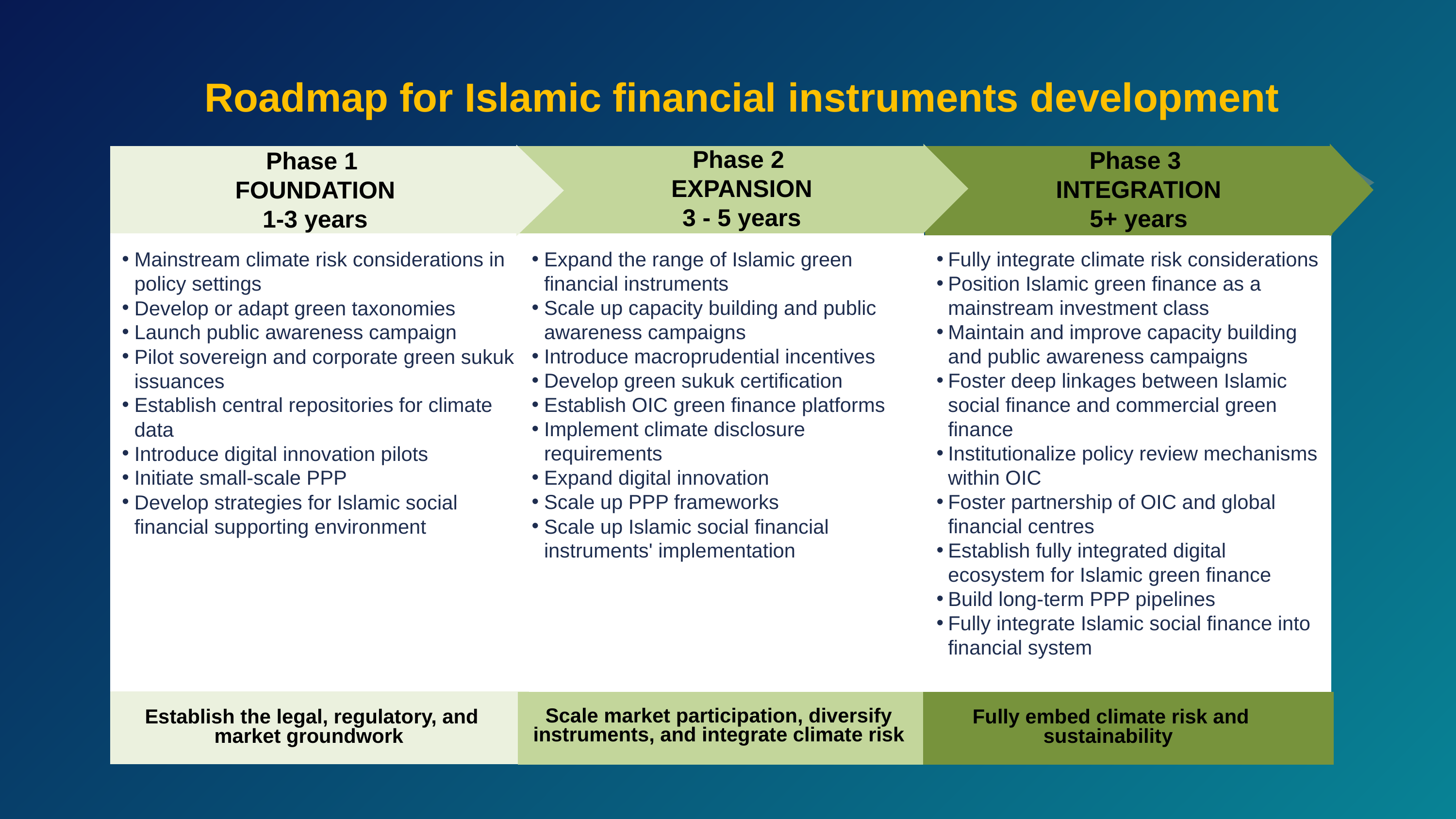

Roadmap for Islamic financial instruments development

Phase 2
EXPANSION
3 - 5 years
Phase 3
INTEGRATION
5+ years
Phase 1
FOUNDATION
1-3 years

Fully integrate climate risk considerations
Position Islamic green finance as a mainstream investment class
Maintain and improve capacity building and public awareness campaigns
Foster deep linkages between Islamic social finance and commercial green finance
Institutionalize policy review mechanisms within OIC
Foster partnership of OIC and global financial centres
Establish fully integrated digital ecosystem for Islamic green finance
Build long-term PPP pipelines
Fully integrate Islamic social finance into financial system
Expand the range of Islamic green financial instruments
Scale up capacity building and public awareness campaigns
Introduce macroprudential incentives
Develop green sukuk certification
Establish OIC green finance platforms
Implement climate disclosure requirements
Expand digital innovation
Scale up PPP frameworks
Scale up Islamic social financial instruments' implementation
Mainstream climate risk considerations in policy settings
Develop or adapt green taxonomies
Launch public awareness campaign
Pilot sovereign and corporate green sukuk issuances
Establish central repositories for climate data
Introduce digital innovation pilots
Initiate small-scale PPP
Develop strategies for Islamic social financial supporting environment

Scale market participation, diversify instruments, and integrate climate risk
Establish the legal, regulatory, and market groundwork
Fully embed climate risk and sustainability